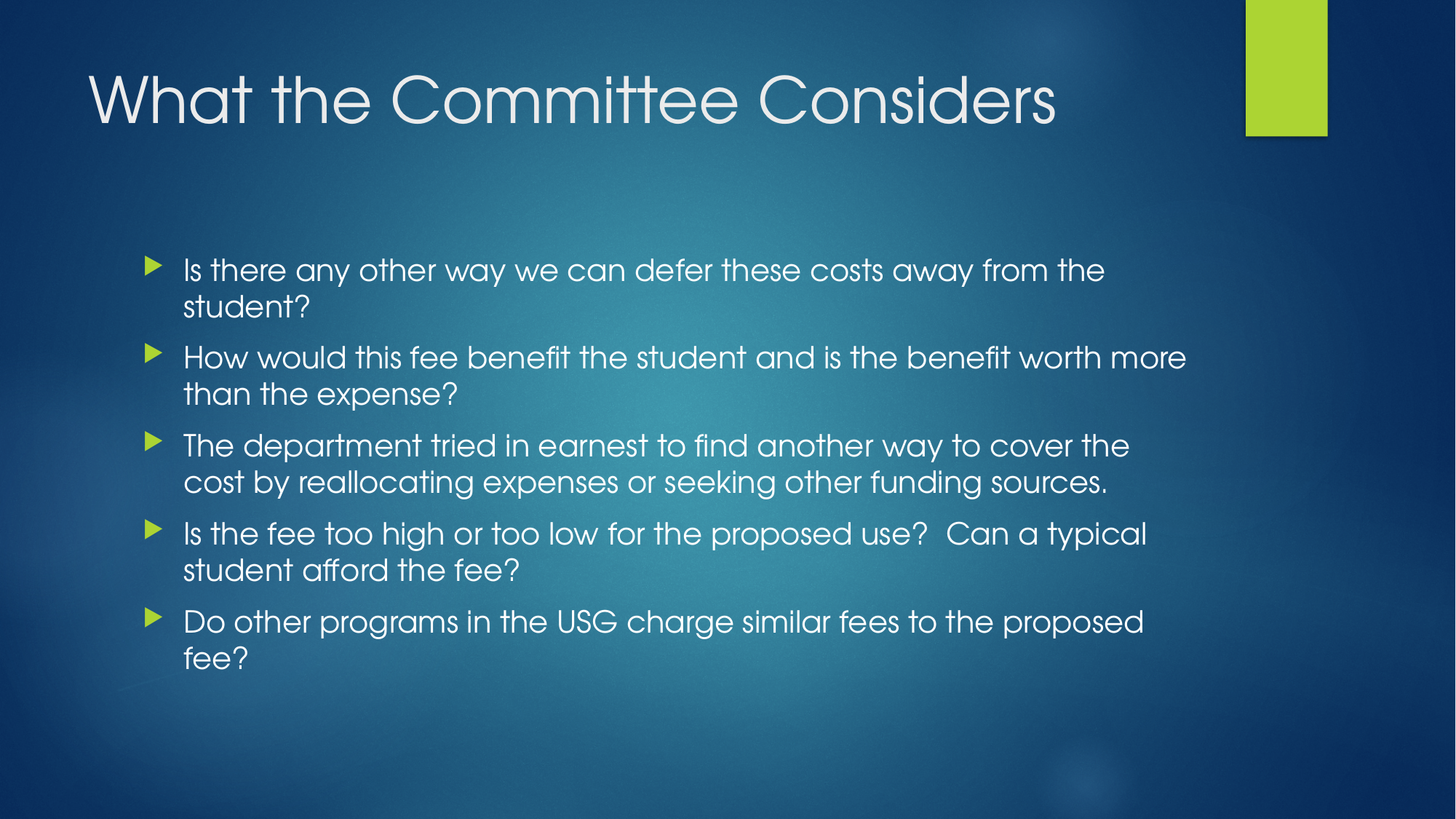

# What the Committee Considers
Is there any other way we can defer these costs away from the student?
How would this fee benefit the student and is the benefit worth more than the expense?
The department tried in earnest to find another way to cover the cost by reallocating expenses or seeking other funding sources.
Is the fee too high or too low for the proposed use?  Can a typical student afford the fee?
Do other programs in the USG charge similar fees to the proposed fee?